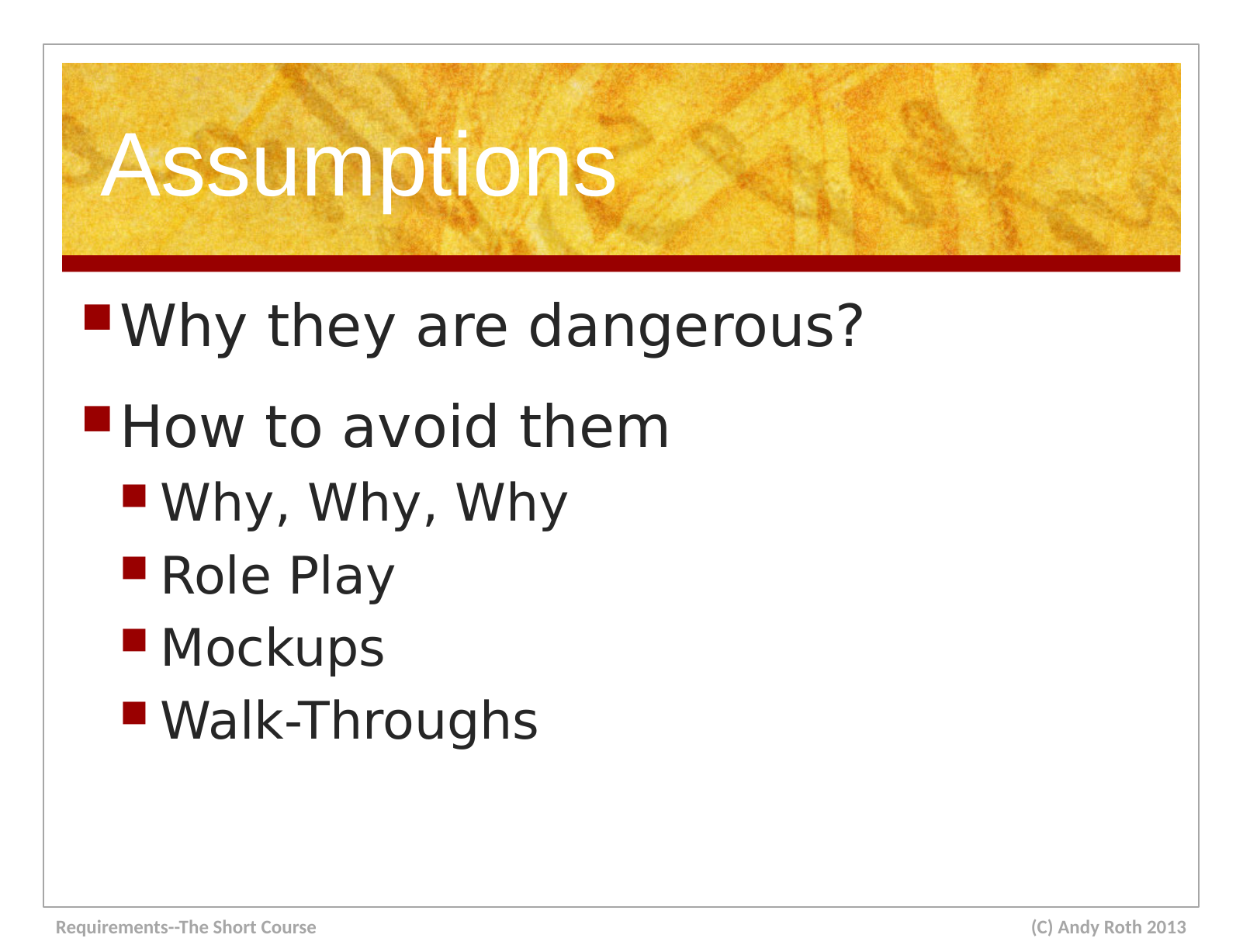

# Assumptions
Why they are dangerous?
How to avoid them
Why, Why, Why
Role Play
Mockups
Walk-Throughs

Requirements--The Short Course
(C) Andy Roth 2013